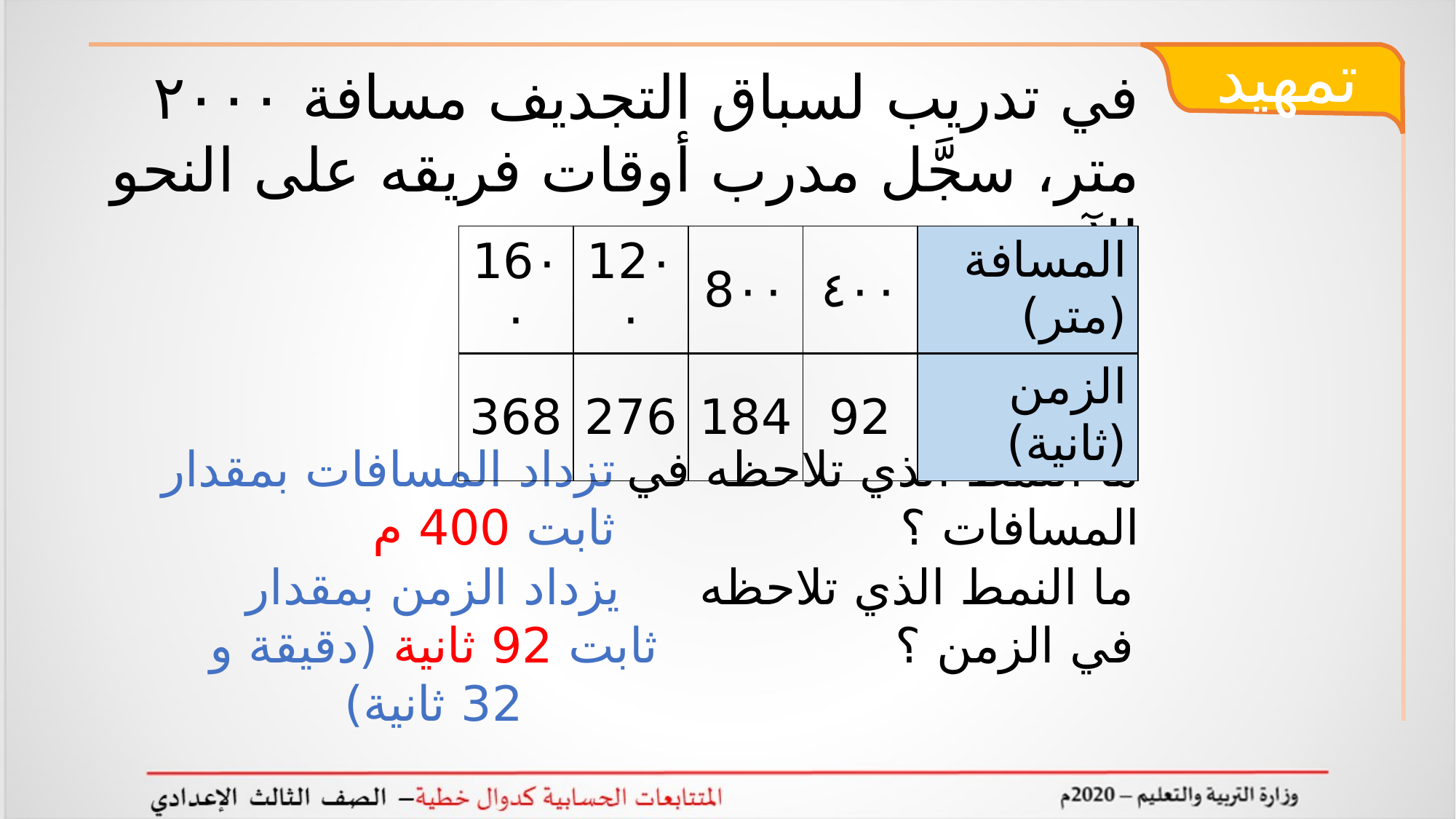

تمهيد

في تدريب لسباق التجديف مسافة ٢٠٠٠ متر، سجَّل مدرب أوقات فريقه على النحو الآتي:
| 16٠٠ | 12٠٠ | 8٠٠ | ٤٠٠ | المسافة (متر) |
| --- | --- | --- | --- | --- |
| 368 | 276 | 184 | 92 | الزمن (ثانية) |
تزداد المسافات بمقدار ثابت 400 م
ما النمط الذي تلاحظه في المسافات ؟
يزداد الزمن بمقدار ثابت 92 ثانية (دقيقة و 32 ثانية)
ما النمط الذي تلاحظه في الزمن ؟